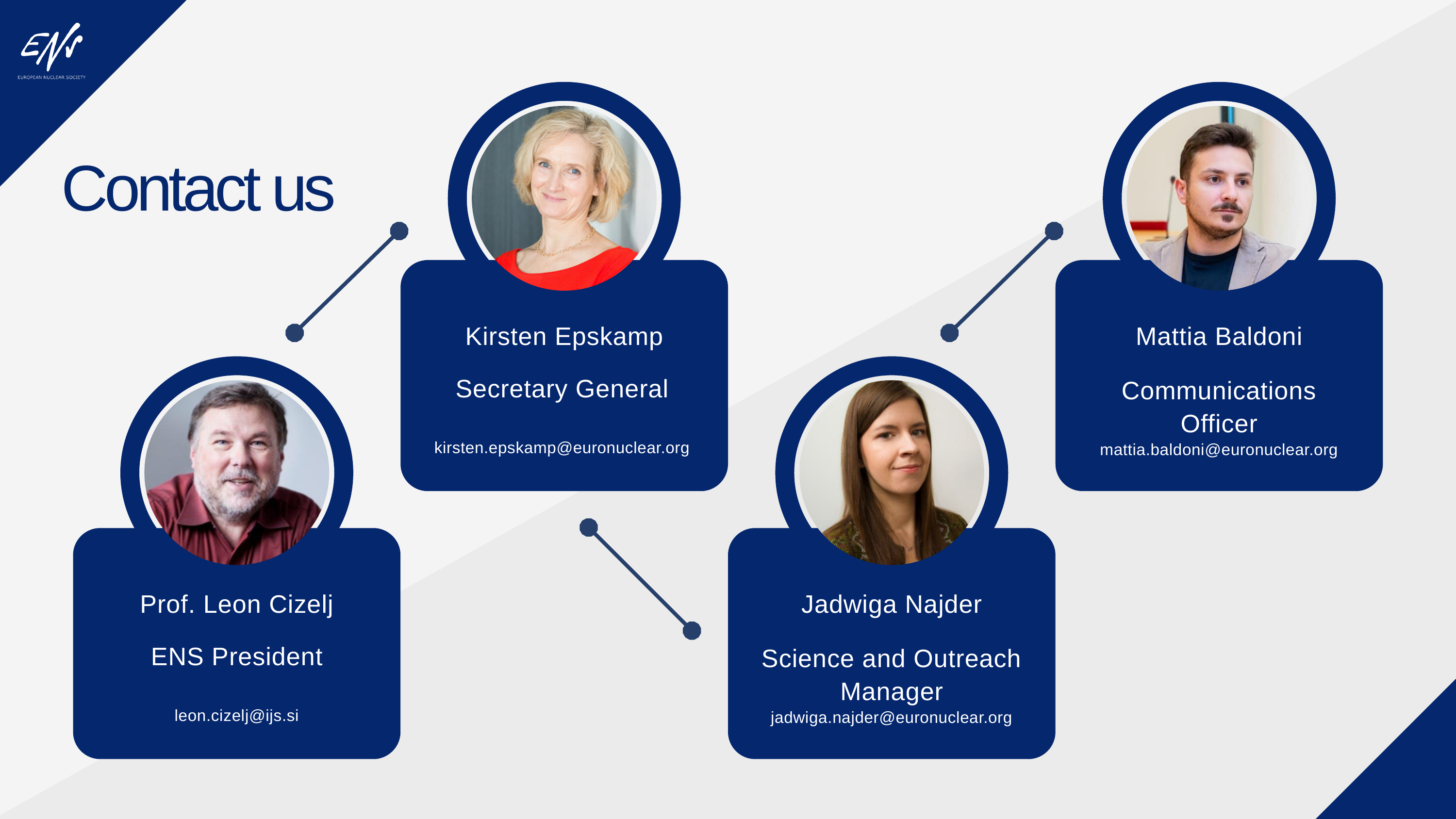

Contact us

Kirsten Epskamp
Mattia Baldoni

Secretary General

kirsten.epskamp@euronuclear.org
Communications Officer
mattia.baldoni@euronuclear.org

Prof. Leon Cizelj
Jadwiga Najder
ENS President

leon.cizelj@ijs.si
Science and Outreach Manager
jadwiga.najder@euronuclear.org